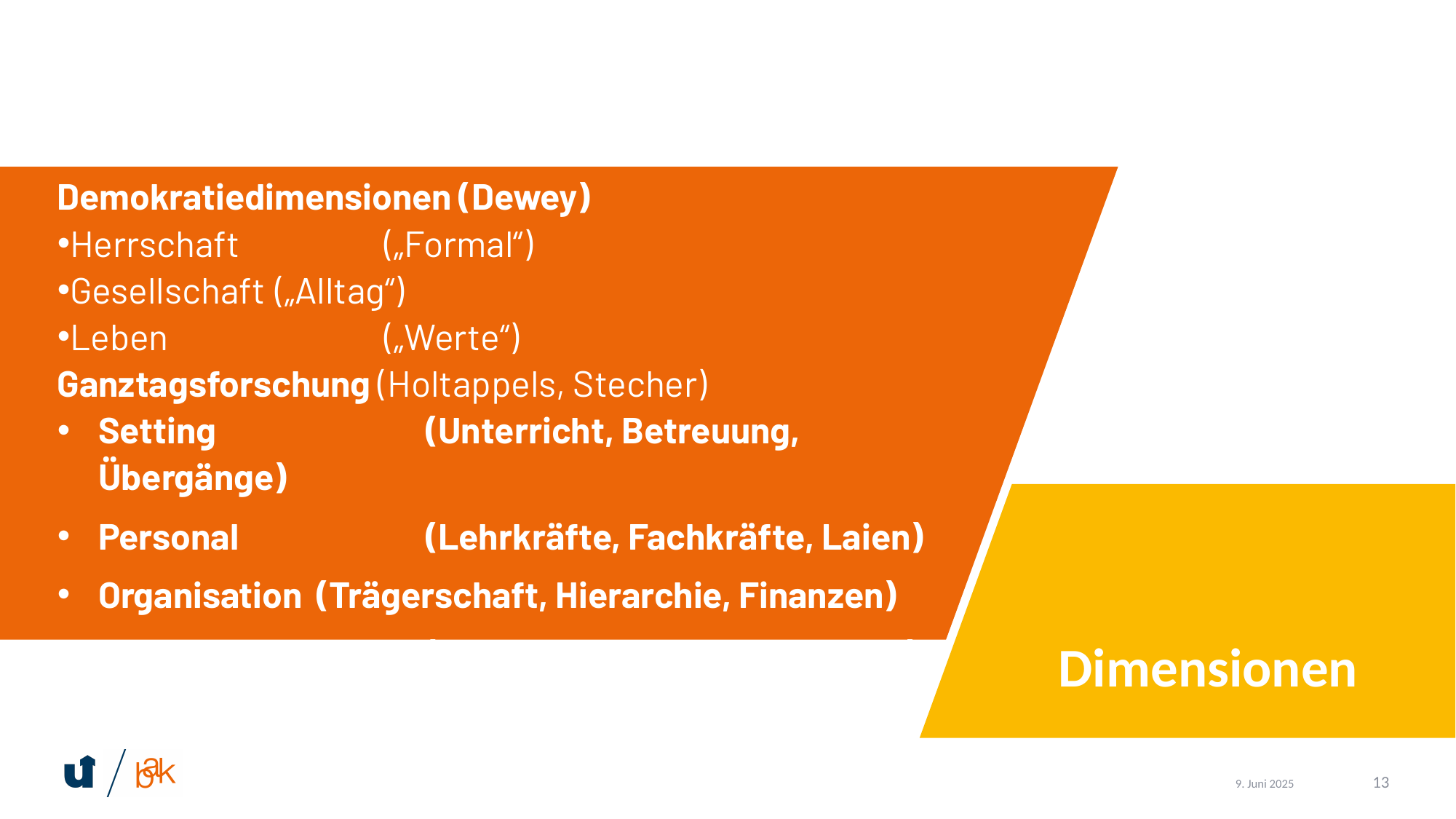

Demokratiedimensionen (Dewey)
Herrschaft 		(„Formal“)
Gesellschaft 	(„Alltag“)
Leben 		(„Werte“)
Ganztagsforschung (Holtappels, Stecher)
Setting 		(Unterricht, Betreuung, Übergänge)
Personal 		(Lehrkräfte, Fachkräfte, Laien)
Organisation 	(Trägerschaft, Hierarchie, Finanzen)
Programmatik 	(Curriculum, Konzept, Leitbild)

Dimensionen
13
9. Juni 2025